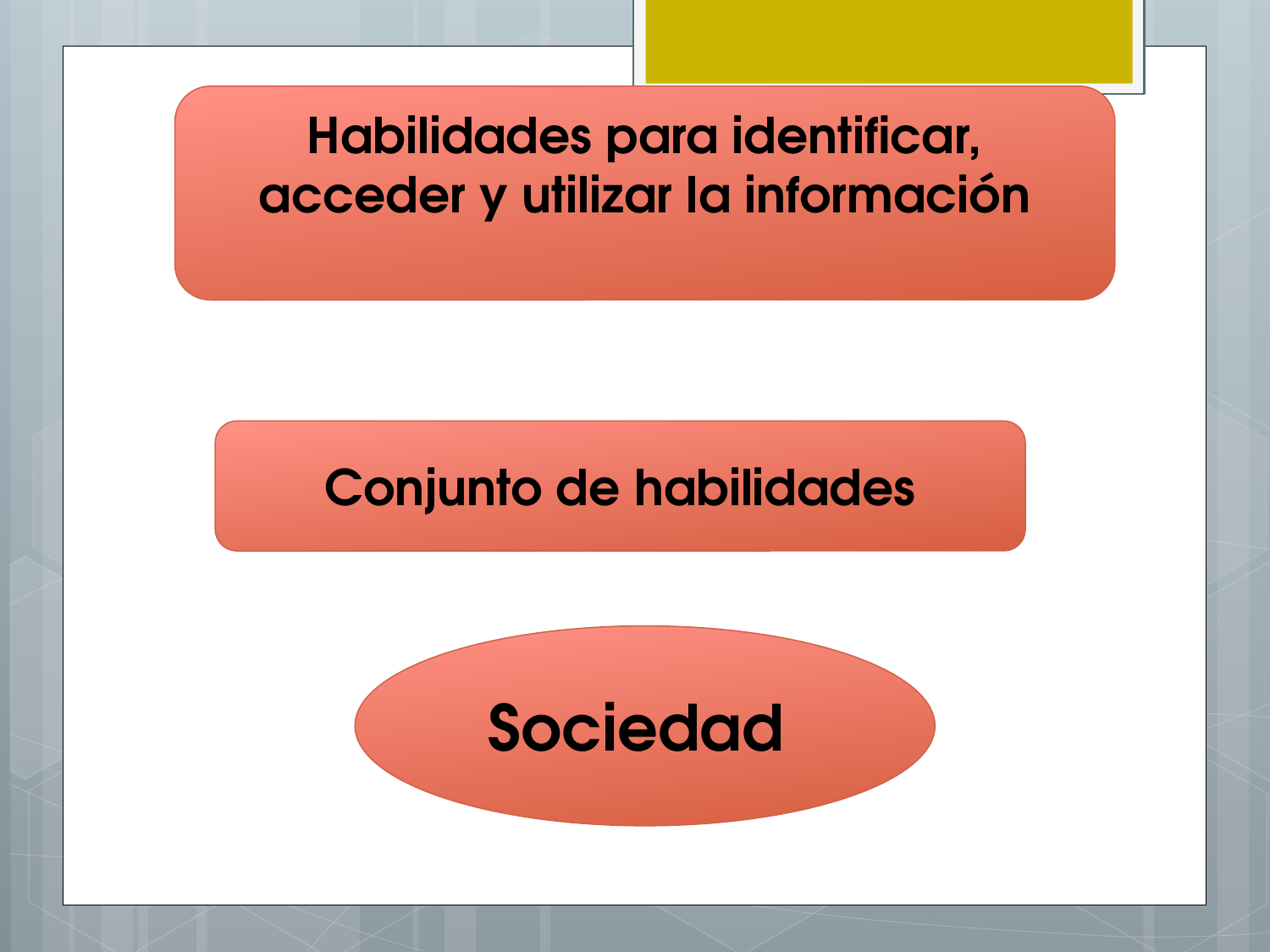

Habilidades para identificar, acceder y utilizar la información

Conjunto de habilidades
Sociedad